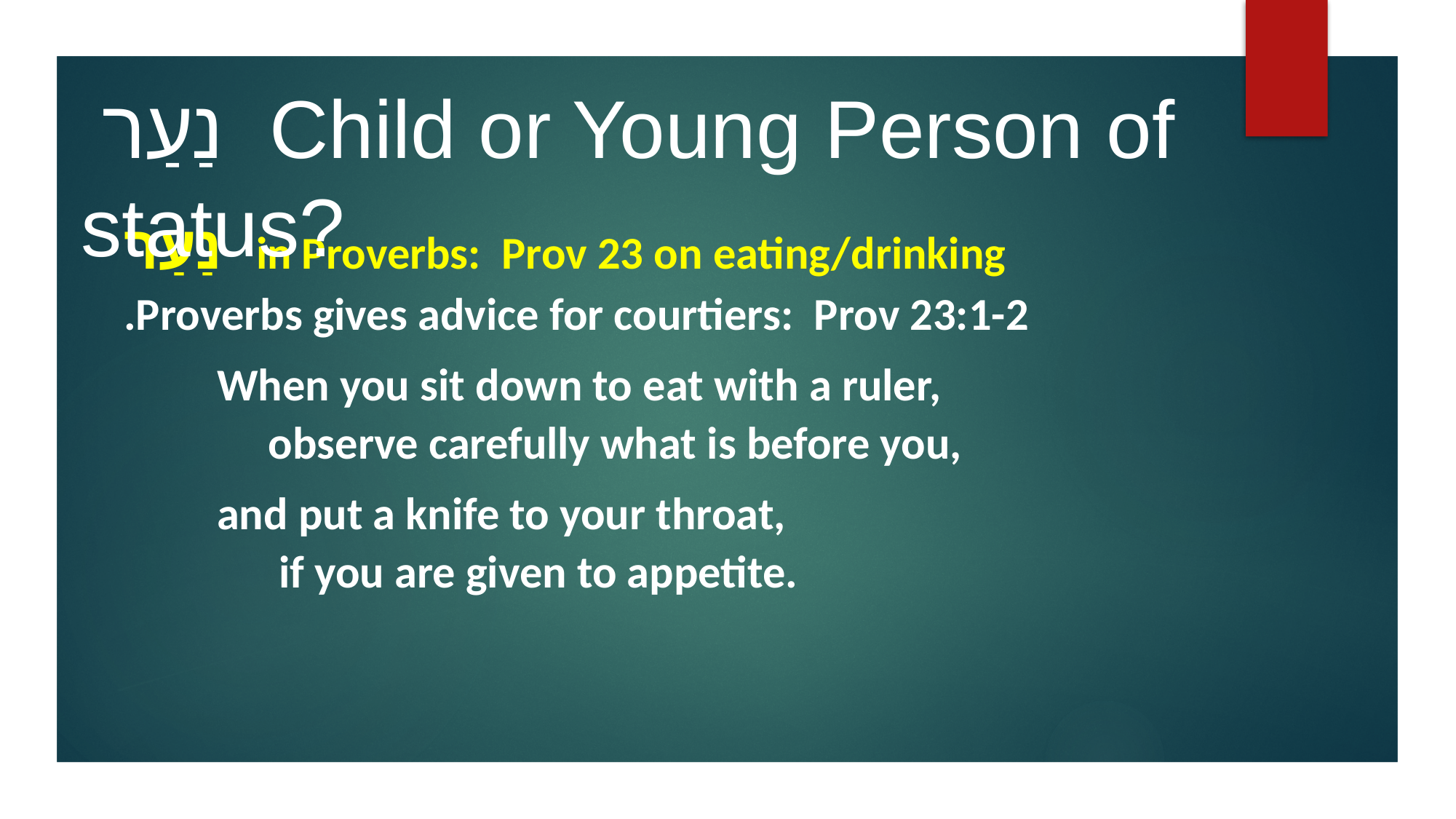

נַעַר  Child or Young Person of status?
נַעַר  in Proverbs:  Prov 23 on eating/drinking
.Proverbs gives advice for courtiers:  Prov 23:1-2
         When you sit down to eat with a ruler,
              observe carefully what is before you,
         and put a knife to your throat,
               if you are given to appetite.